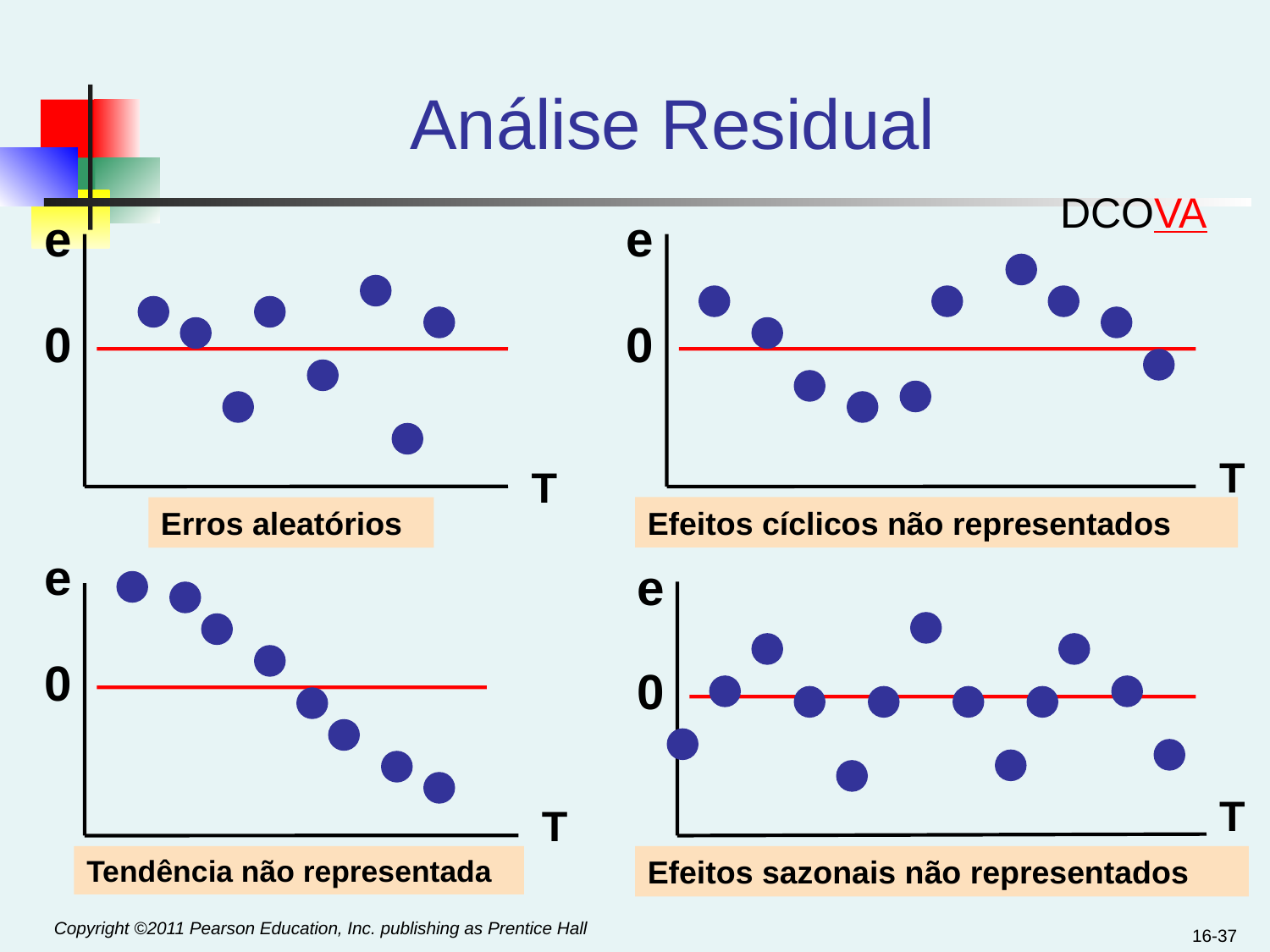

# Análise Residual
DCOVA
e
e

0
0

T
T

Efeitos cíclicos não representados
Erros aleatórios
e
e

0
0

T
T

Tendência não representada
Efeitos sazonais não representados
16-37